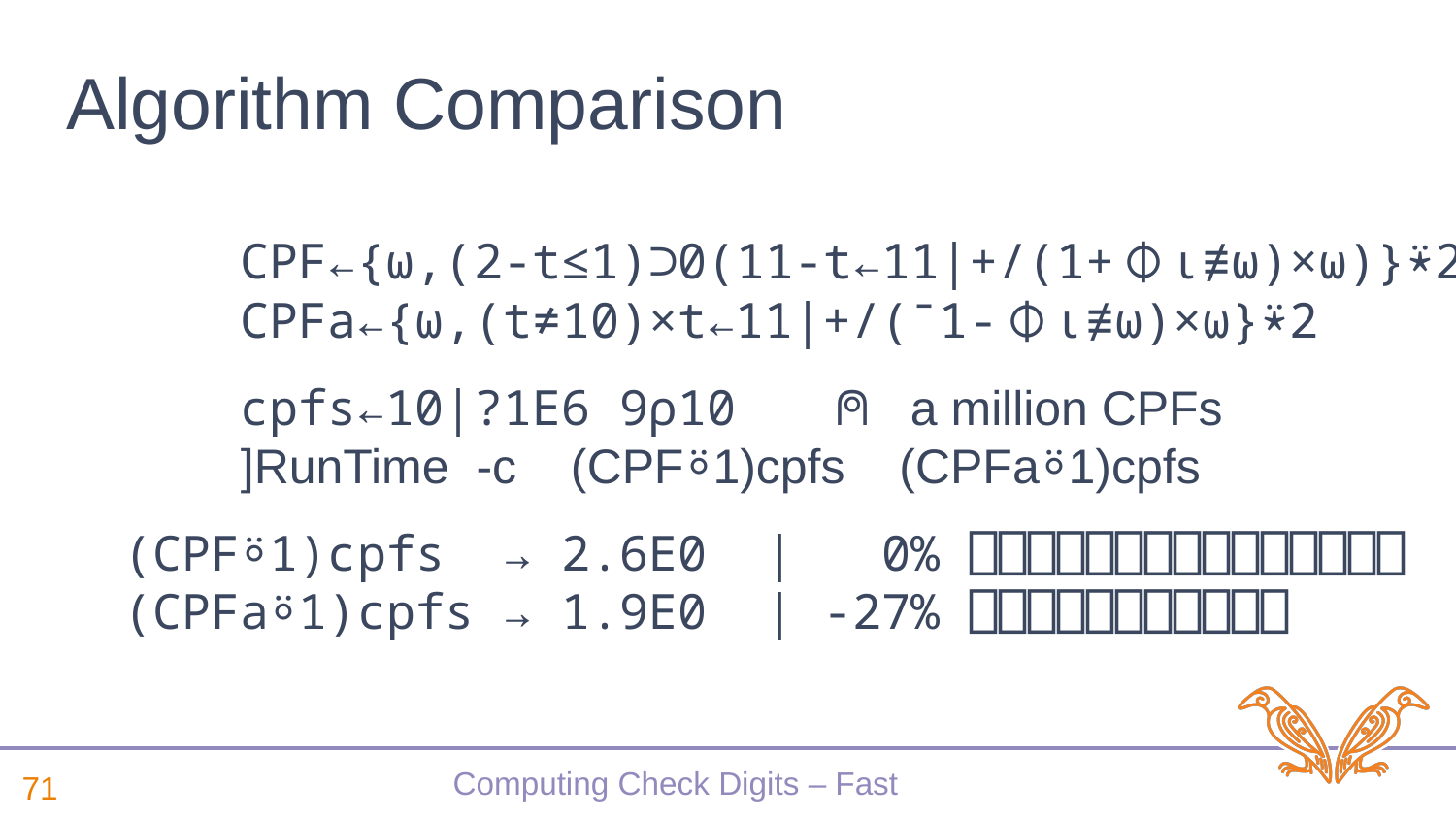

# Algorithm Comparison
      CPF←{⍵,(2-t≤1)⊃0(11-t←11|+/(1+⌽⍳≢⍵)×⍵)}⍣2
      CPFa←{⍵,(t≠10)×t←11|+/(¯1-⌽⍳≢⍵)×⍵}⍣2

      cpfs←10|?1E6 9⍴10   ⍝ a million CPFs
      ]RunTime  -c    (CPF⍤1)cpfs    (CPFa⍤1)cpfs

  (CPF⍤1)cpfs  → 2.6E0  |   0% ⎕⎕⎕⎕⎕⎕⎕⎕⎕⎕⎕⎕⎕⎕⎕
  (CPFa⍤1)cpfs → 1.9E0  | -27% ⎕⎕⎕⎕⎕⎕⎕⎕⎕⎕⎕